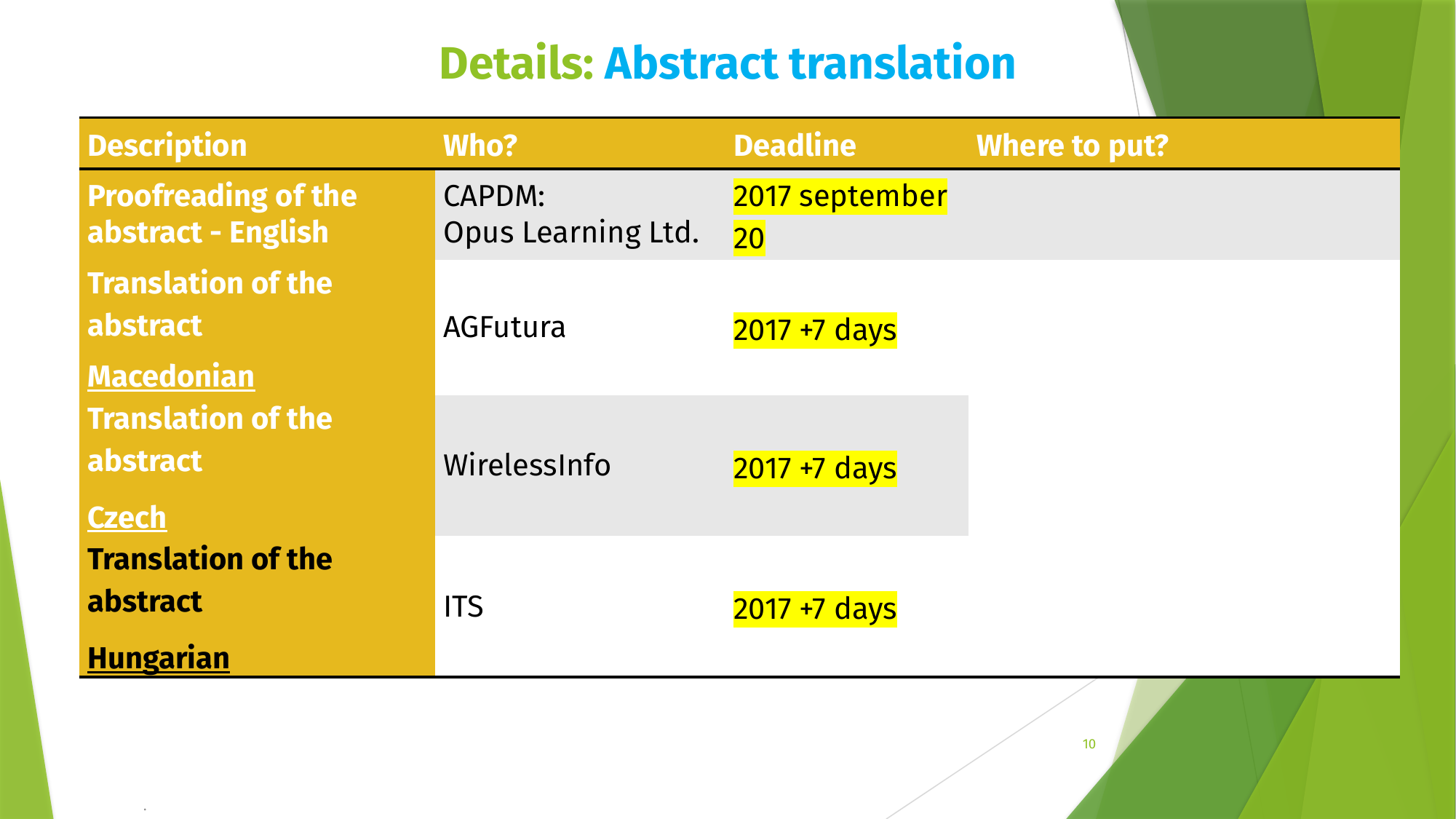

# Details: Abstract translation
| Description | Who? | Deadline | Where to put? |
| --- | --- | --- | --- |
| Proofreading of the abstract - English | CAPDM: Opus Learning Ltd. | 2017 september 20 |  |
| Translation of the abstract Macedonian | AGFutura | 2017 +7 days |  |
| Translation of the abstract Czech | WirelessInfo | 2017 +7 days |  |
| Translation of the abstract Hungarian | ITS | 2017 +7 days |  |
10
.